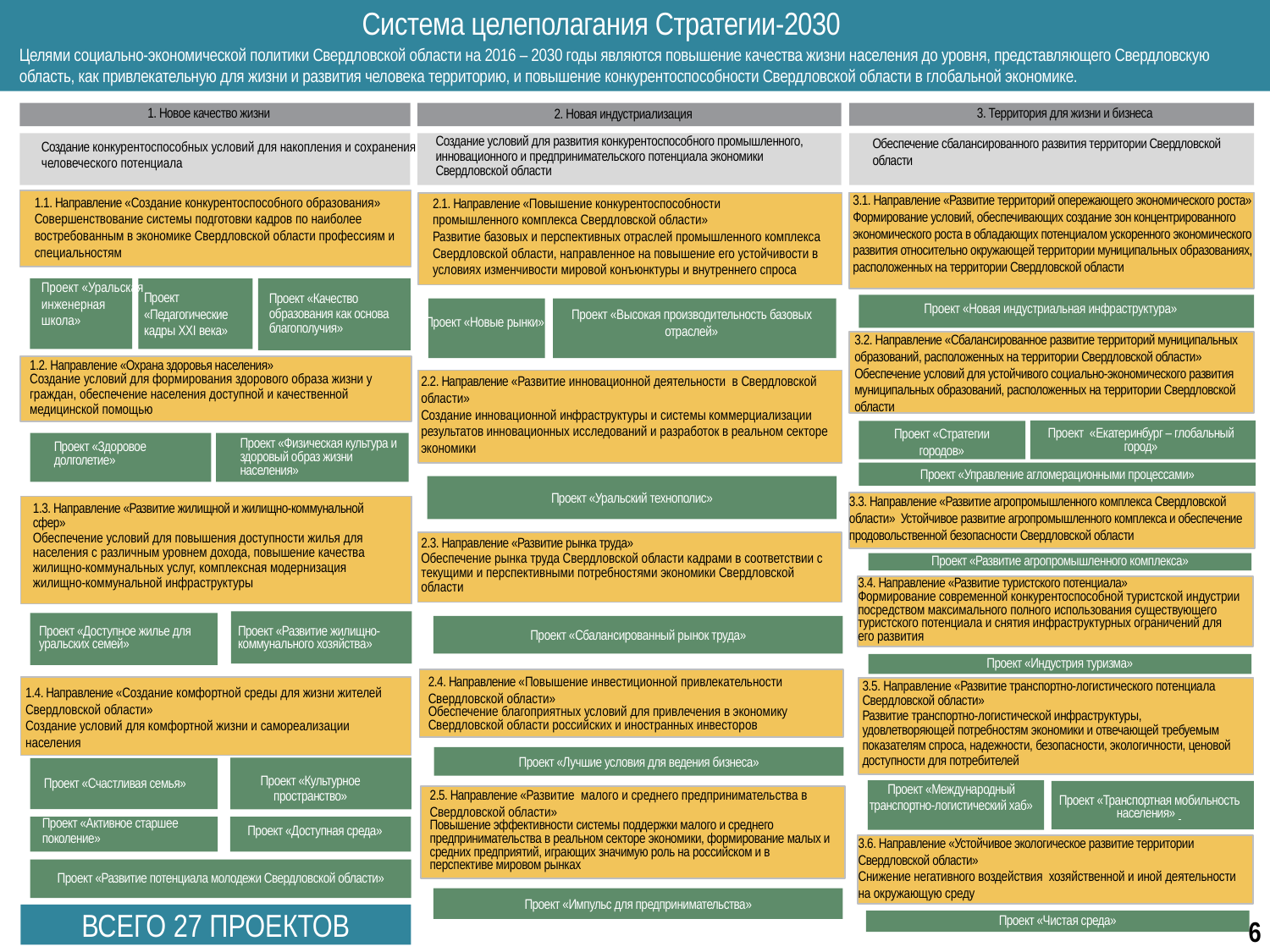

Система целеполагания Стратегии-2030
Целями социально-экономической политики Свердловской области на 2016 – 2030 годы являются повышение качества жизни населения до уровня, представляющего Свердловскую область, как привлекательную для жизни и развития человека территорию, и повышение конкурентоспособности Свердловской области в глобальной экономике.
1. Новое качество жизни
3. Территория для жизни и бизнеса
2. Новая индустриализация

Создание условий для развития конкурентоспособного промышленного, инновационного и предпринимательского потенциала экономики Свердловской области
Обеспечение сбалансированного развития территории Свердловской области

Создание конкурентоспособных условий для накопления и сохранения человеческого потенциала
3.1. Направление «Развитие территорий опережающего экономического роста» Формирование условий, обеспечивающих создание зон концентрированного экономического роста в обладающих потенциалом ускоренного экономического развития относительно окружающей территории муниципальных образованиях, расположенных на территории Свердловской области
1.1. Направление «Создание конкурентоспособного образования» Совершенствование системы подготовки кадров по наиболее востребованным в экономике Свердловской области профессиям и специальностям
2.1. Направление «Повышение конкурентоспособности
промышленного комплекса Свердловской области»
Развитие базовых и перспективных отраслей промышленного комплекса Свердловской области, направленное на повышение его устойчивости в условиях изменчивости мировой конъюнктуры и внутреннего спроса

Проект «Уральская инженерная школа»

Проект «Педагогические кадры XXI века»
Проект «Качество образования как основа благополучия»

Проект «Новая индустриальная инфраструктура»

Проект «Высокая производительность базовых отраслей»
Проект «Новые рынки»
3.2. Направление «Сбалансированное развитие территорий муниципальных образований, расположенных на территории Свердловской области» Обеспечение условий для устойчивого социально-экономического развития муниципальных образований, расположенных на территории Свердловской области

1.2. Направление «Охрана здоровья населения»
Создание условий для формирования здорового образа жизни у граждан, обеспечение населения доступной и качественной медицинской помощью
2.2. Направление «Развитие инновационной деятельности  в Свердловской области»
Создание инновационной инфраструктуры и системы коммерциализации результатов инновационных исследований и разработок в реальном секторе экономики

Проект «Стратегии городов»

Проект  «Екатеринбург – глобальный город»

Проект «Физическая культура и здоровый образ жизни населения»
Проект «Здоровое долголетие»
Проект «Управление агломерационными процессами»
Проект «Уральский технополис»
3.3. Направление «Развитие агропромышленного комплекса Свердловской области»  Устойчивое развитие агропромышленного комплекса и обеспечение продовольственной безопасности Свердловской области

1.3. Направление «Развитие жилищной и жилищно-коммунальной сфер»
Обеспечение условий для повышения доступности жилья для населения с различным уровнем дохода, повышение качества жилищно-коммунальных услуг, комплексная модернизация жилищно-коммунальной инфраструктуры
2.3. Направление «Развитие рынка труда»
Обеспечение рынка труда Свердловской области кадрами в соответствии с текущими и перспективными потребностями экономики Свердловской области

Проект «Развитие агропромышленного комплекса»
3.4. Направление «Развитие туристского потенциала»
Формирование современной конкурентоспособной туристской индустрии посредством максимального полного использования существующего туристского потенциала и снятия инфраструктурных ограничений для его развития

Проект «Сбалансированный рынок труда»
Проект «Развитие жилищно-коммунального хозяйства»
Проект «Доступное жилье для уральских семей»
Проект «Индустрия туризма»
2.4. Направление «Повышение инвестиционной привлекательности
Свердловской области»
Обеспечение благоприятных условий для привлечения в экономику Свердловской области российских и иностранных инвесторов

3.5. Направление «Развитие транспортно-логистического потенциала Свердловской области»
Развитие транспортно-логистической инфраструктуры, удовлетворяющей потребностям экономики и отвечающей требуемым показателям спроса, надежности, безопасности, экологичности, ценовой доступности для потребителей

1.4. Направление «Создание комфортной среды для жизни жителей  Свердловской области»
Создание условий для комфортной жизни и самореализации населения
Проект «Лучшие условия для ведения бизнеса»

Проект «Культурное пространство»
Проект «Счастливая семья»
Проект «Международный транспортно-логистический хаб»

2.5. Направление «Развитие  малого и среднего предпринимательства в Свердловской области»
Повышение эффективности системы поддержки малого и среднего предпринимательства в реальном секторе экономики, формирование малых и средних предприятий, играющих значимую роль на российском и в перспективе мировом рынках

Проект «Транспортная мобильность населения»
Проект «Активное старшее
поколение»

Проект «Доступная среда»
3.6. Направление «Устойчивое экологическое развитие территории Свердловской области»
Снижение негативного воздействия  хозяйственной и иной деятельности на окружающую среду

Проект «Развитие потенциала молодежи Свердловской области»
Проект «Импульс для предпринимательства»
ВСЕГО 27 ПРОЕКТОВ
6
Проект «Чистая среда»